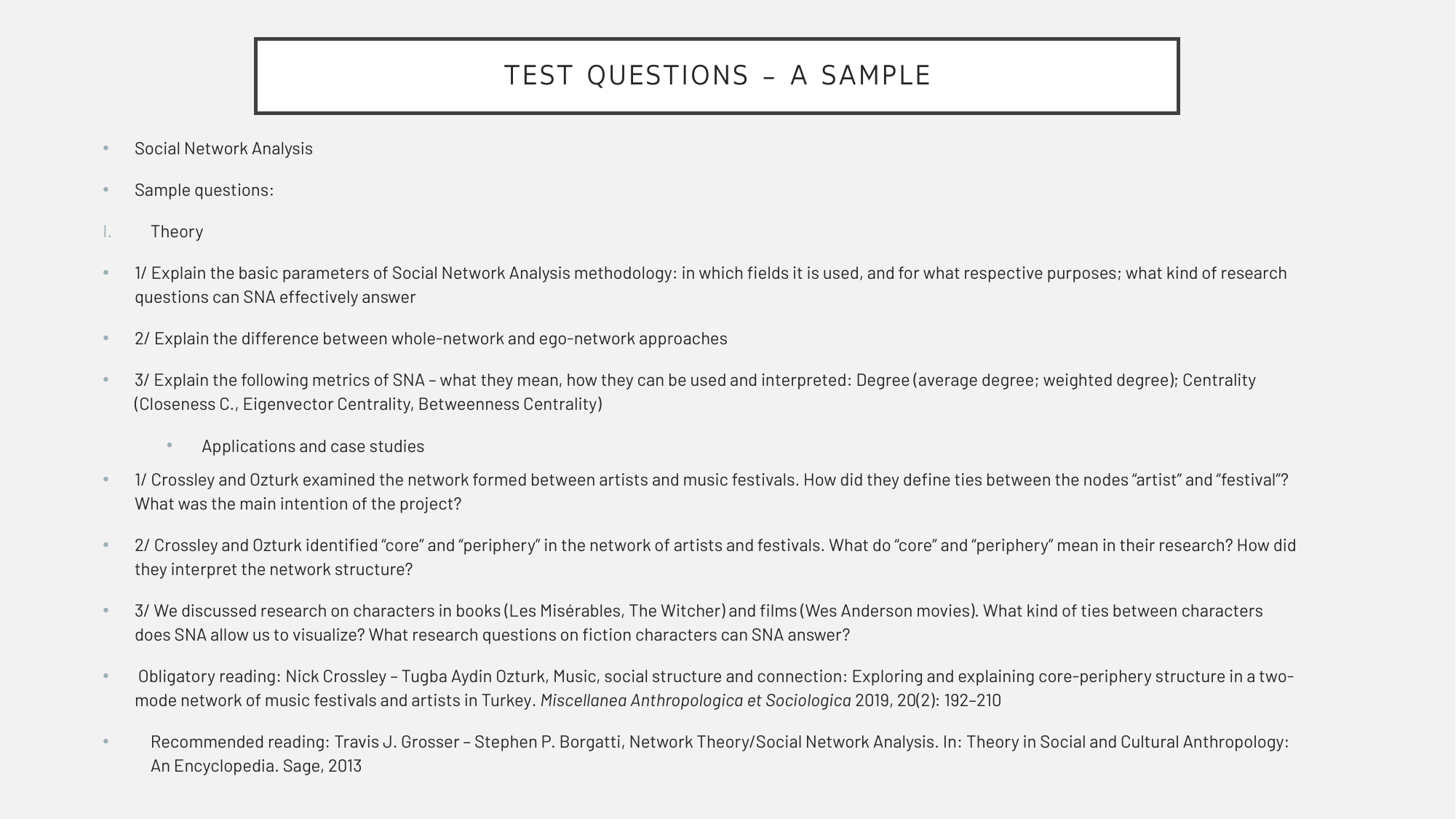

# Test questions – a sample
Social Network Analysis
Sample questions:
Theory
1/ Explain the basic parameters of Social Network Analysis methodology: in which fields it is used, and for what respective purposes; what kind of research questions can SNA effectively answer
2/ Explain the difference between whole-network and ego-network approaches
3/ Explain the following metrics of SNA – what they mean, how they can be used and interpreted: Degree (average degree; weighted degree); Centrality (Closeness C., Eigenvector Centrality, Betweenness Centrality)
 Applications and case studies
1/ Crossley and Ozturk examined the network formed between artists and music festivals. How did they define ties between the nodes “artist” and “festival”? What was the main intention of the project?
2/ Crossley and Ozturk identified “core” and “periphery” in the network of artists and festivals. What do “core” and “periphery” mean in their research? How did they interpret the network structure?
3/ We discussed research on characters in books (Les Misérables, The Witcher) and films (Wes Anderson movies). What kind of ties between characters does SNA allow us to visualize? What research questions on fiction characters can SNA answer?
 Obligatory reading: Nick Crossley – Tugba Aydin Ozturk, Music, social structure and connection: Exploring and explaining core-periphery structure in a two-mode network of music festivals and artists in Turkey. Miscellanea Anthropologica et Sociologica 2019, 20(2): 192–210
Recommended reading: Travis J. Grosser – Stephen P. Borgatti, Network Theory/Social Network Analysis. In: Theory in Social and Cultural Anthropology: An Encyclopedia. Sage, 2013